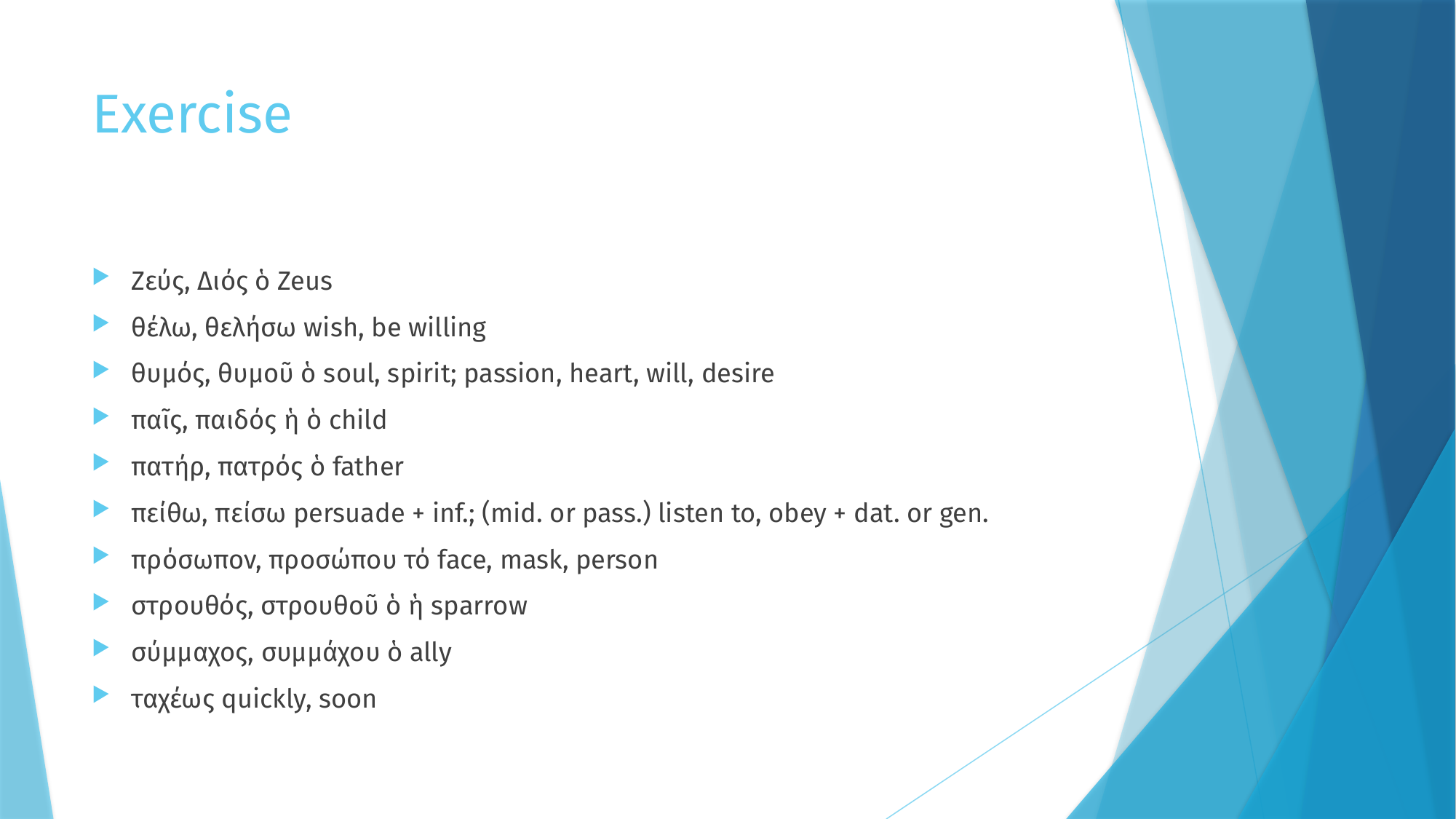

# Exercise
Ζεύς, Διός ὁ Zeus
θέλω, θελήσω wish, be willing
θυμός, θυμοῦ ὁ soul, spirit; passion, heart, will, desire
παῖς, παιδός ἡ ὁ child
πατήρ, πατρός ὁ father
πείθω, πείσω persuade + inf.; (mid. or pass.) listen to, obey + dat. or gen.
πρόσωπον, προσώπου τό face, mask, person
στρουθός, στρουθοῦ ὁ ἡ sparrow
σύμμαχος, συμμάχου ὁ ally
ταχέως quickly, soon